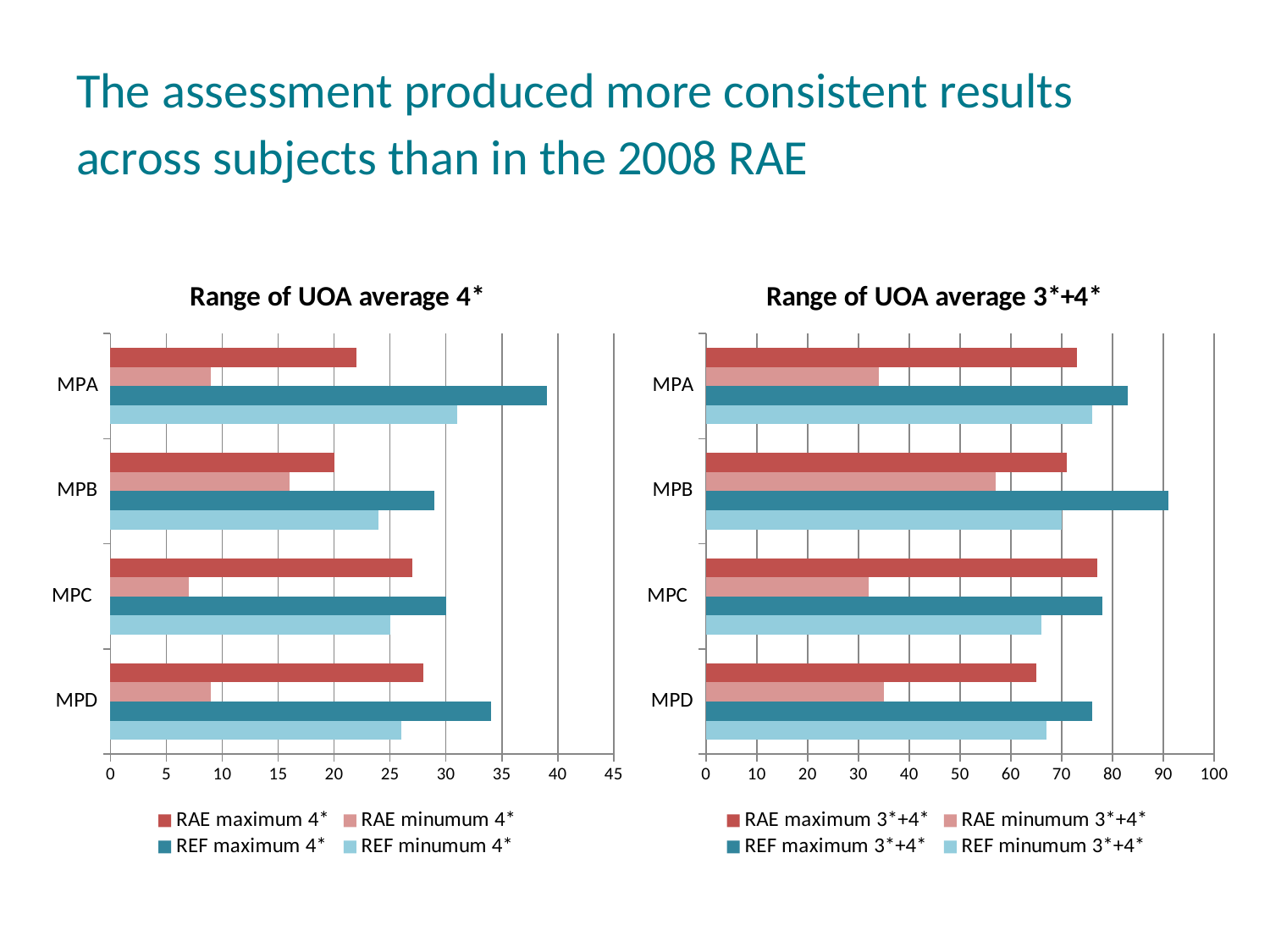

The assessment produced more consistent results across subjects than in the 2008 RAE

### Chart: Range of UOA average 4*

| Category | REF minumum 4* | REF maximum 4* | RAE minumum 4* | RAE maximum 4* |
|---|---|---|---|---|
| MPD | 26.0 | 34.0 | 9.0 | 28.0 |
| MPC  | 25.0 | 30.0 | 7.0 | 27.0 |
| MPB | 24.0 | 29.0 | 16.0 | 20.0 |
| MPA | 31.0 | 39.0 | 9.0 | 22.0 |

### Chart: Range of UOA average 3*+4*

| Category | REF minumum 3*+4* | REF maximum 3*+4* | RAE minumum 3*+4* | RAE maximum 3*+4* |
|---|---|---|---|---|
| MPD | 67.0 | 76.0 | 35.0 | 65.0 |
| MPC  | 66.0 | 78.0 | 32.0 | 77.0 |
| MPB | 70.0 | 91.0 | 57.0 | 71.0 |
| MPA | 76.0 | 83.0 | 34.0 | 73.0 |